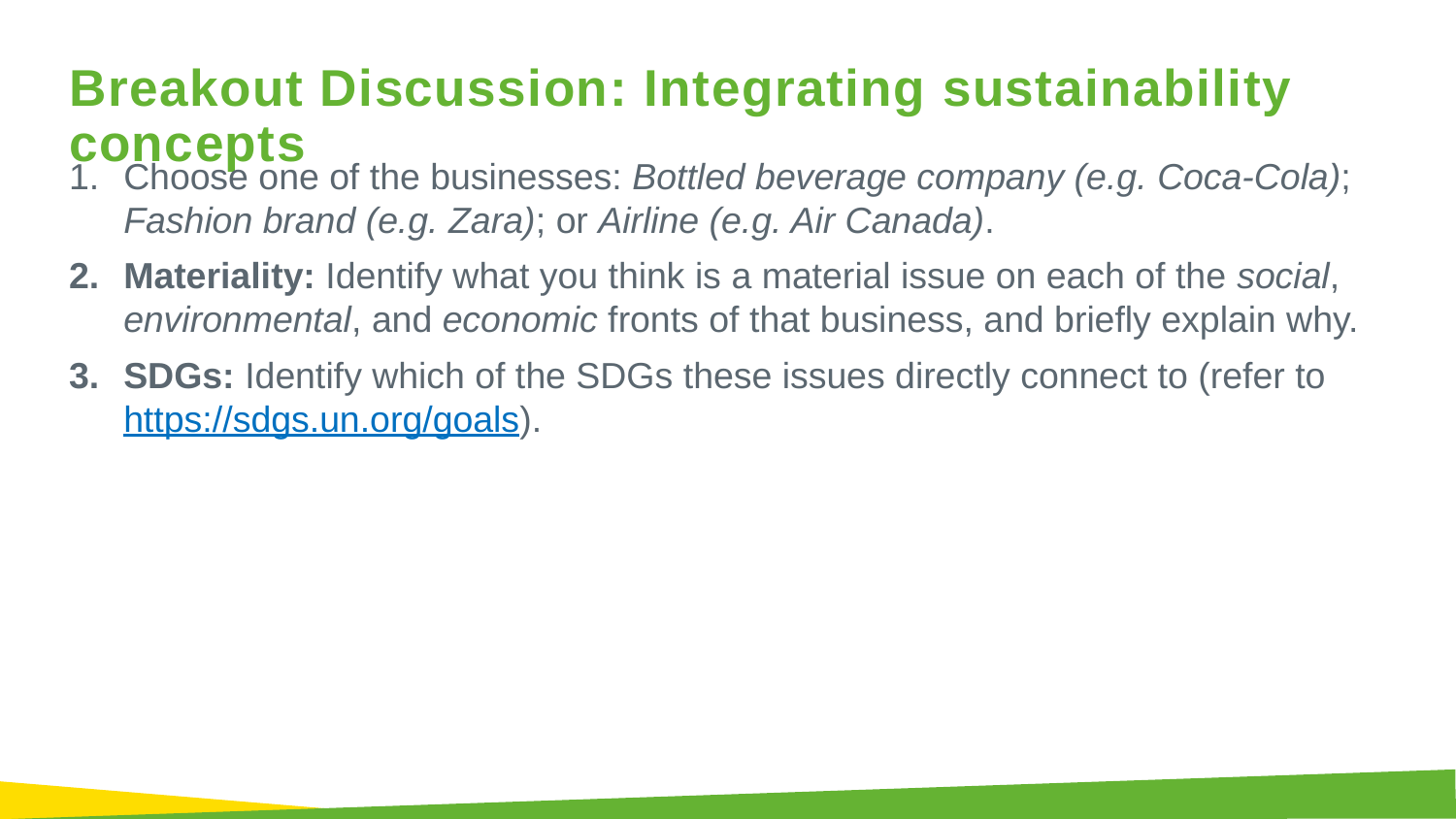

Breakout Discussion: Integrating sustainability concepts

Choose one of the businesses: Bottled beverage company (e.g. Coca-Cola); Fashion brand (e.g. Zara); or Airline (e.g. Air Canada).
Materiality: Identify what you think is a material issue on each of the social, environmental, and economic fronts of that business, and briefly explain why.
SDGs: Identify which of the SDGs these issues directly connect to (refer to https://sdgs.un.org/goals).